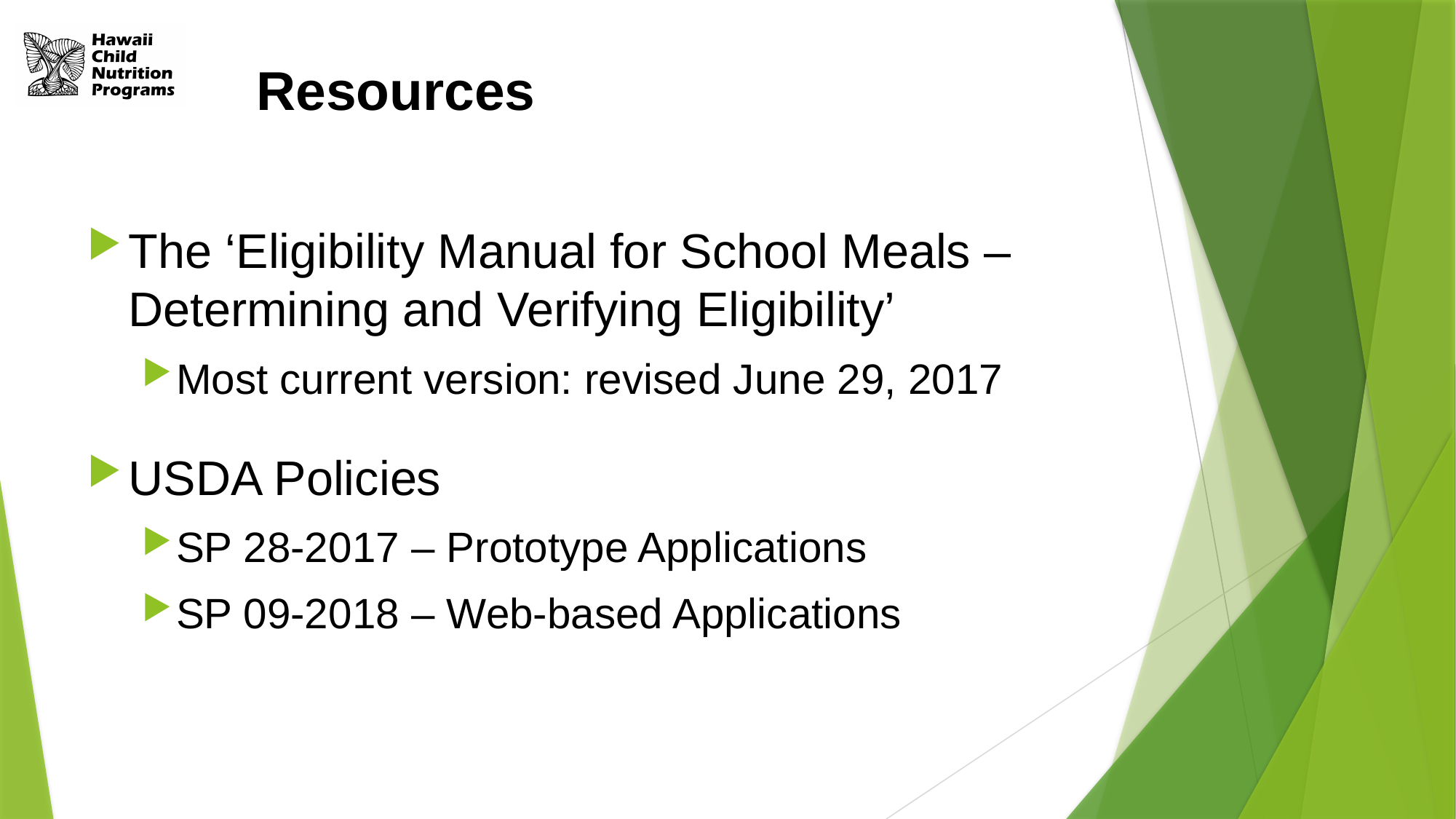

# Resources
The ‘Eligibility Manual for School Meals – Determining and Verifying Eligibility’
Most current version: revised June 29, 2017
USDA Policies
SP 28-2017 – Prototype Applications
SP 09-2018 – Web-based Applications